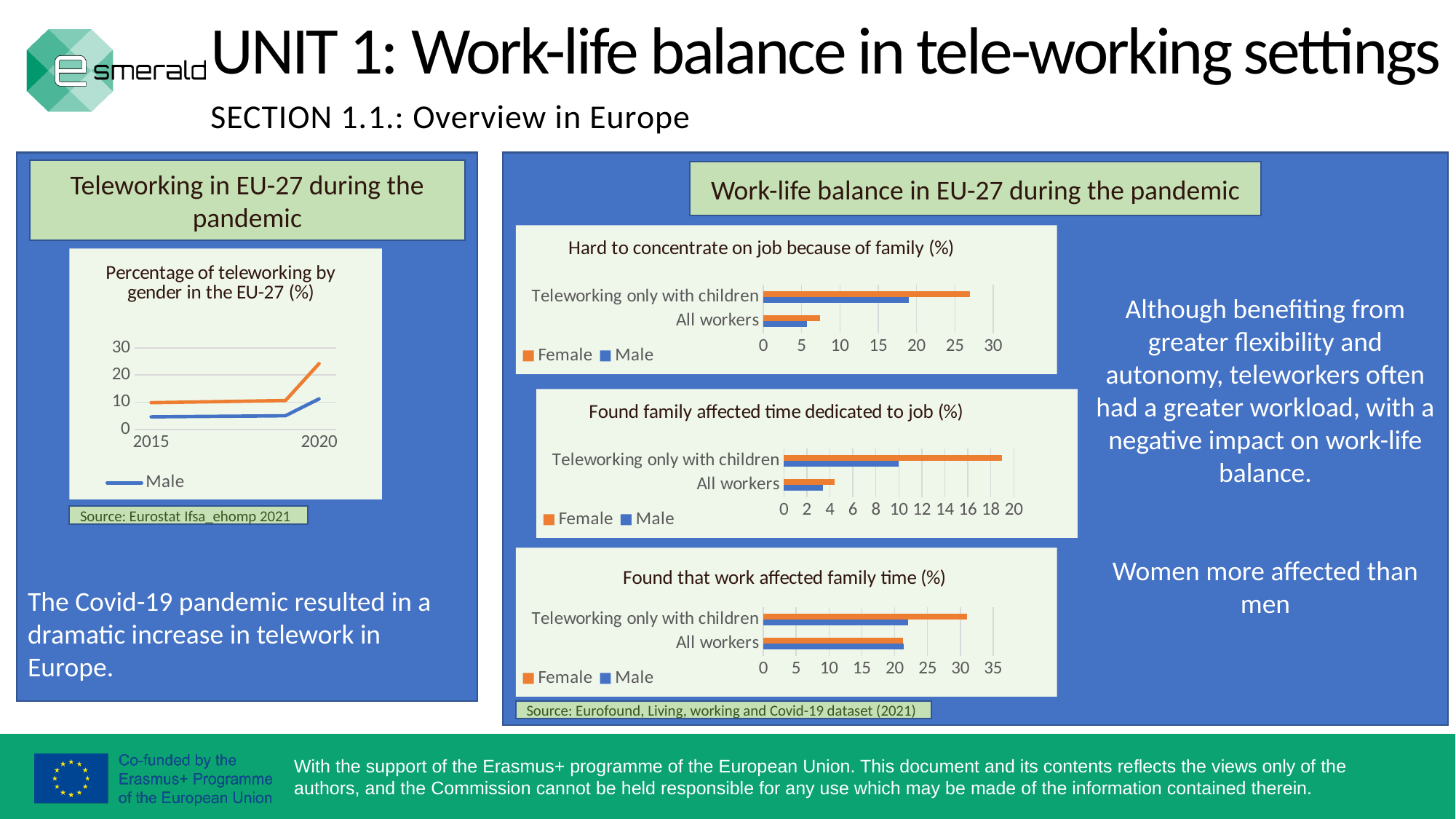

UNIT 1: Work-life balance in tele-working settings

SECTION 1.1.: Overview in Europe

The Covid-19 pandemic resulted in a dramatic increase in telework in Europe.

Although benefiting from greater flexibility and autonomy, teleworkers often had a greater workload, with a negative impact on work-life balance.

Women more affected than men
Teleworking in EU-27 during the pandemic
Work-life balance in EU-27 during the pandemic

### Chart: Hard to concentrate on job because of family (%)

| Category | Male | Female |
|---|---|---|
| All workers | 5.7 | 7.4 |
| Teleworking only with children | 19.0 | 27.0 |

### Chart: Percentage of teleworking by gender in the EU-27 (%)

| Category | Male | Female |
|---|---|---|
| 2015 | 4.6 | 5.2 |
|  | 4.7 | 5.3 |
|  | 4.8 | 5.4 |
|  | 4.9 | 5.5 |
|  | 5.0 | 5.6 |
| 2020 | 11.2 | 13.0 |

### Chart: Found family affected time dedicated to job (%)

| Category | Male | Female |
|---|---|---|
| All workers | 3.4 | 4.4 |
| Teleworking only with children | 10.0 | 19.0 |
Source: Eurostat Ifsa_ehomp 2021

### Chart: Found that work affected family time (%)

| Category | Male | Female |
|---|---|---|
| All workers | 21.4 | 21.3 |
| Teleworking only with children | 22.0 | 31.0 |
Source: Eurofound, Living, working and Covid-19 dataset (2021)